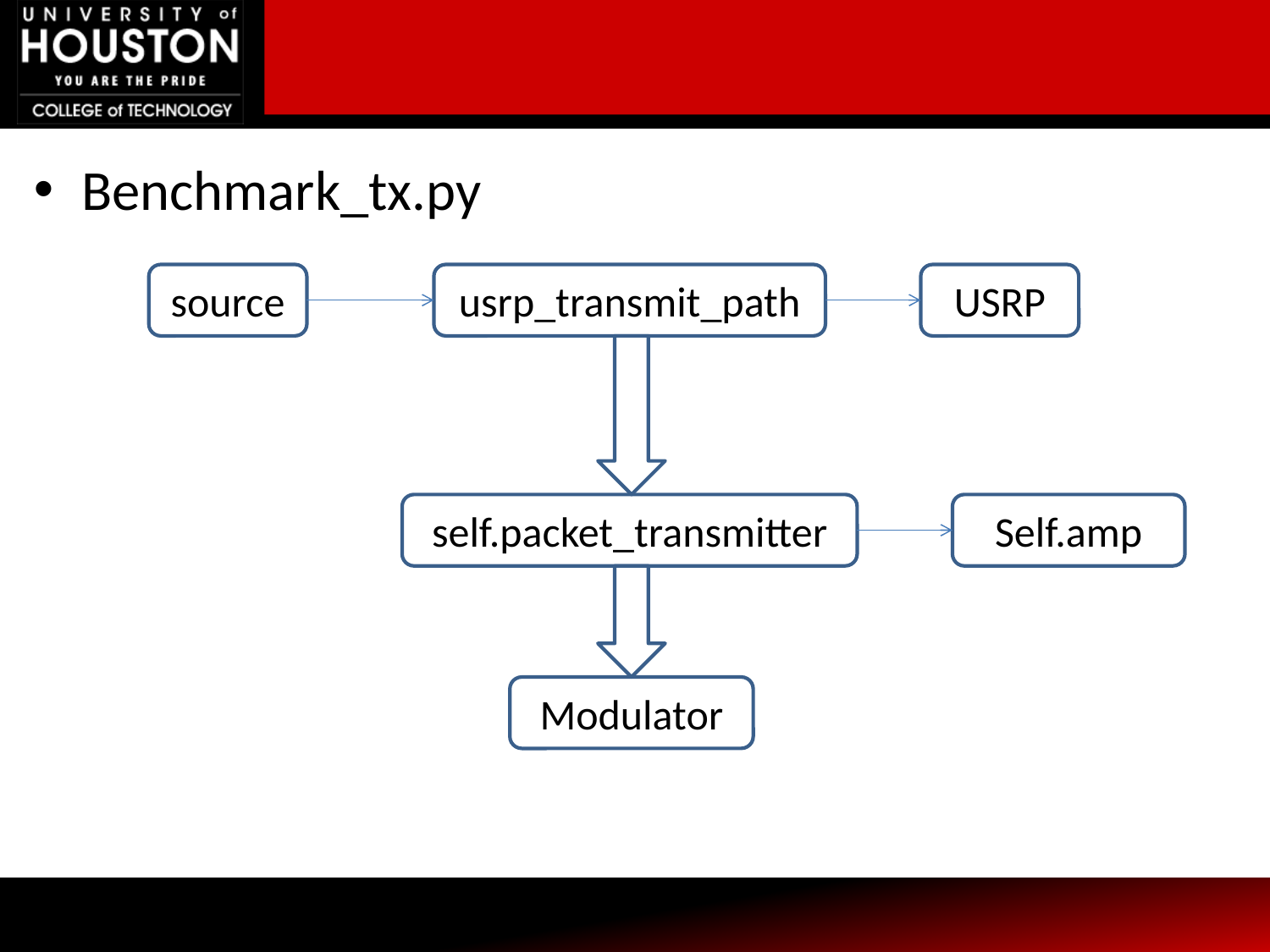

Benchmark_tx.py

source
usrp_transmit_path
USRP

Self.amp
self.packet_transmitter

Modulator